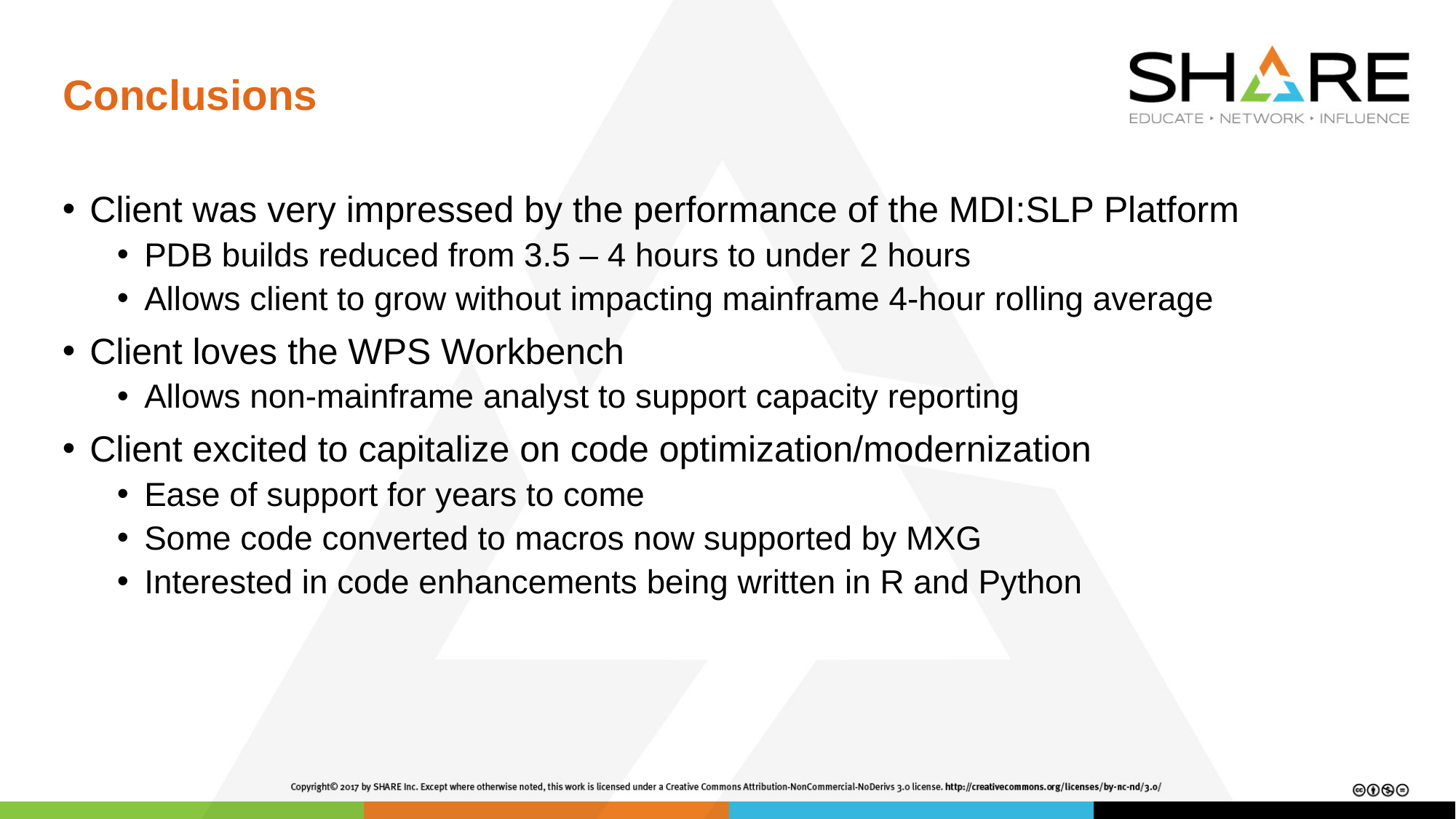

# Conclusions
Client was very impressed by the performance of the MDI:SLP Platform
PDB builds reduced from 3.5 – 4 hours to under 2 hours
Allows client to grow without impacting mainframe 4-hour rolling average
Client loves the WPS Workbench
Allows non-mainframe analyst to support capacity reporting
Client excited to capitalize on code optimization/modernization
Ease of support for years to come
Some code converted to macros now supported by MXG
Interested in code enhancements being written in R and Python